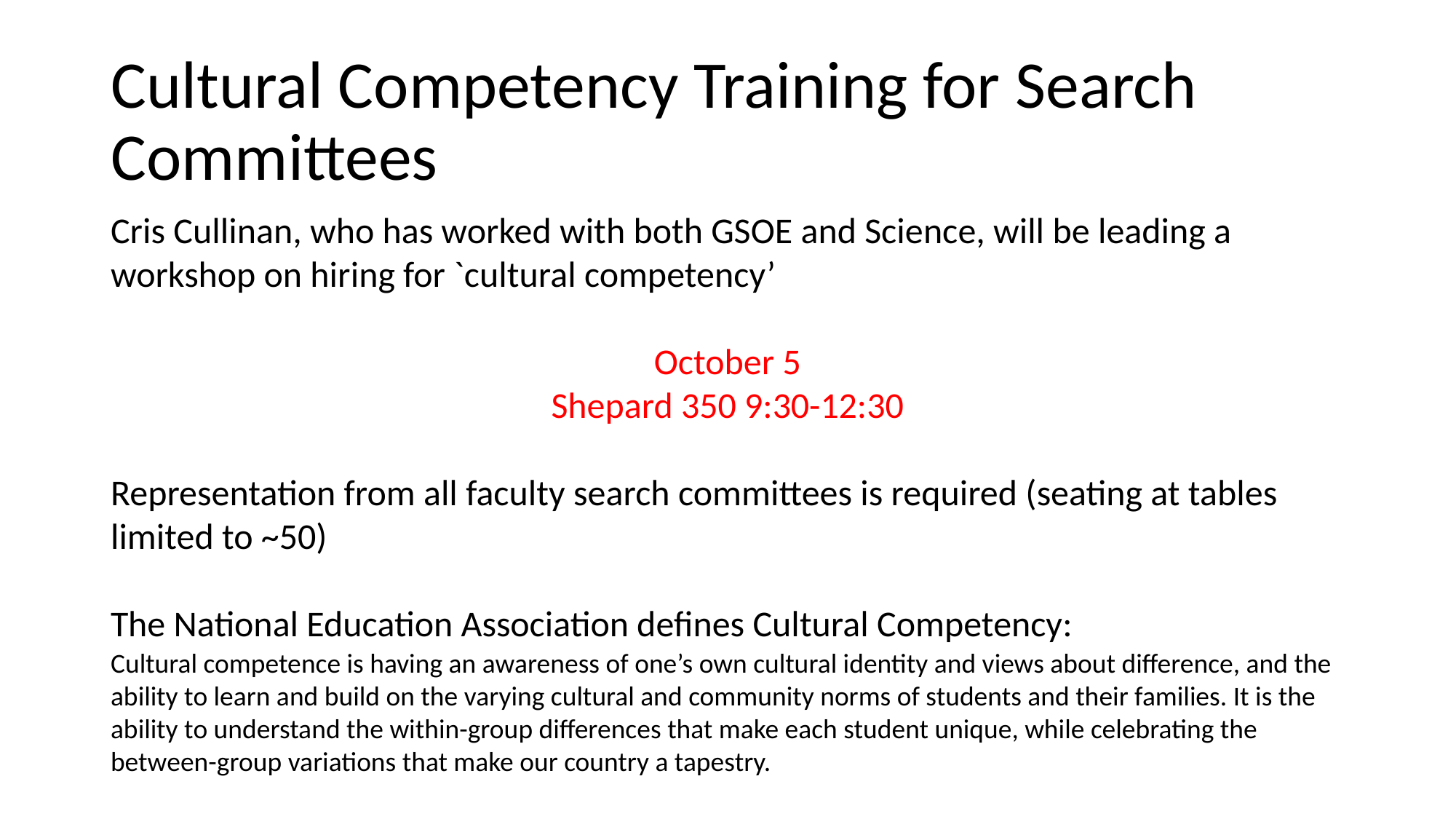

# Cultural Competency Training for Search Committees
Cris Cullinan, who has worked with both GSOE and Science, will be leading a workshop on hiring for `cultural competency’

October 5
Shepard 350 9:30-12:30

Representation from all faculty search committees is required (seating at tables limited to ~50)

The National Education Association defines Cultural Competency:
Cultural competence is having an awareness of one’s own cultural identity and views about difference, and the ability to learn and build on the varying cultural and community norms of students and their families. It is the ability to understand the within-group differences that make each student unique, while celebrating the between-group variations that make our country a tapestry.